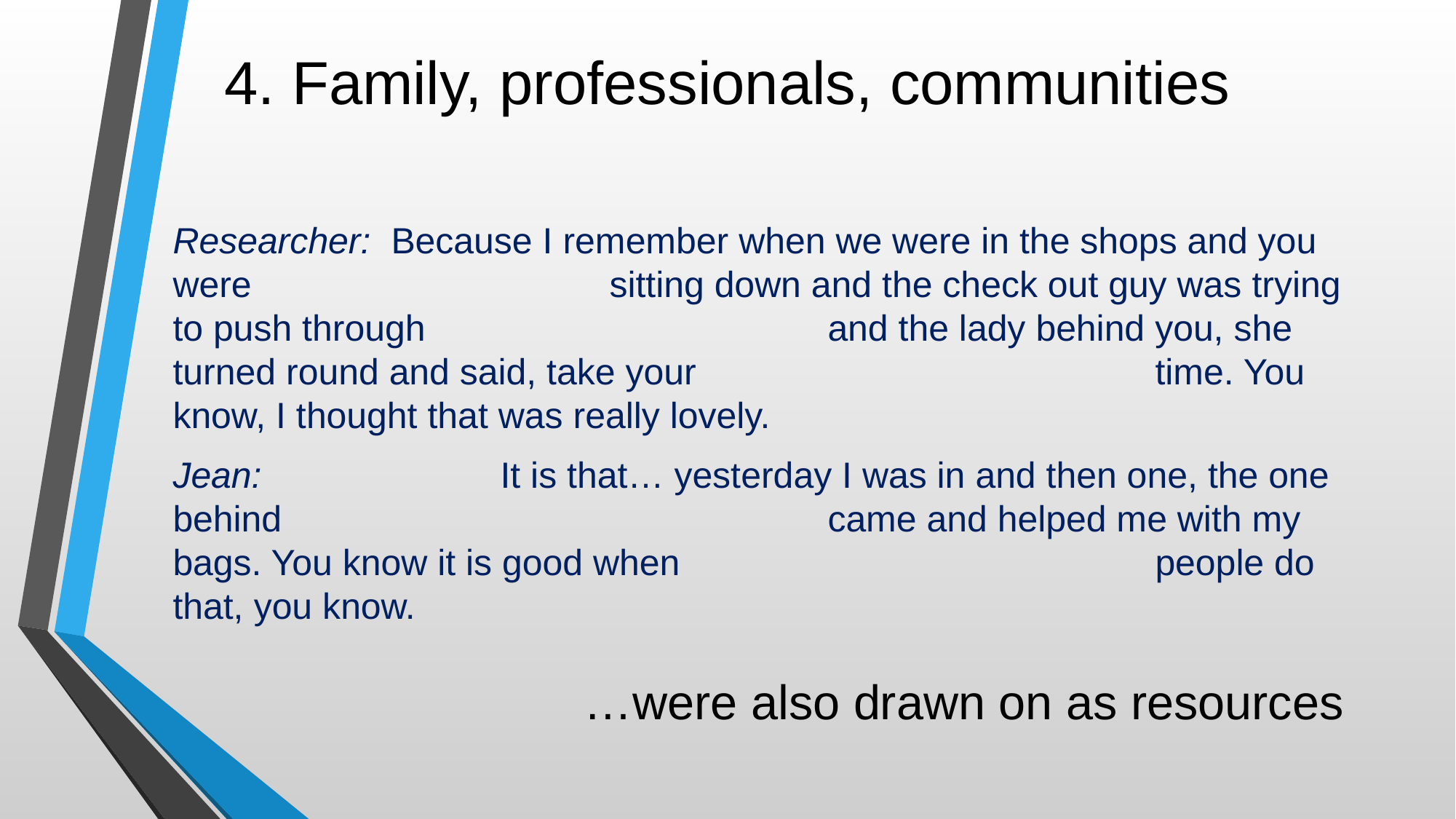

# 4. Family, professionals, communities
Researcher:	Because I remember when we were in the shops and you were 				sitting down and the check out guy was trying to push through 				and the lady behind you, she turned round and said, take your 					time. You know, I thought that was really lovely.
Jean:			It is that… yesterday I was in and then one, the one behind 					came and helped me with my bags. You know it is good when 					people do that, you know.
…were also drawn on as resources